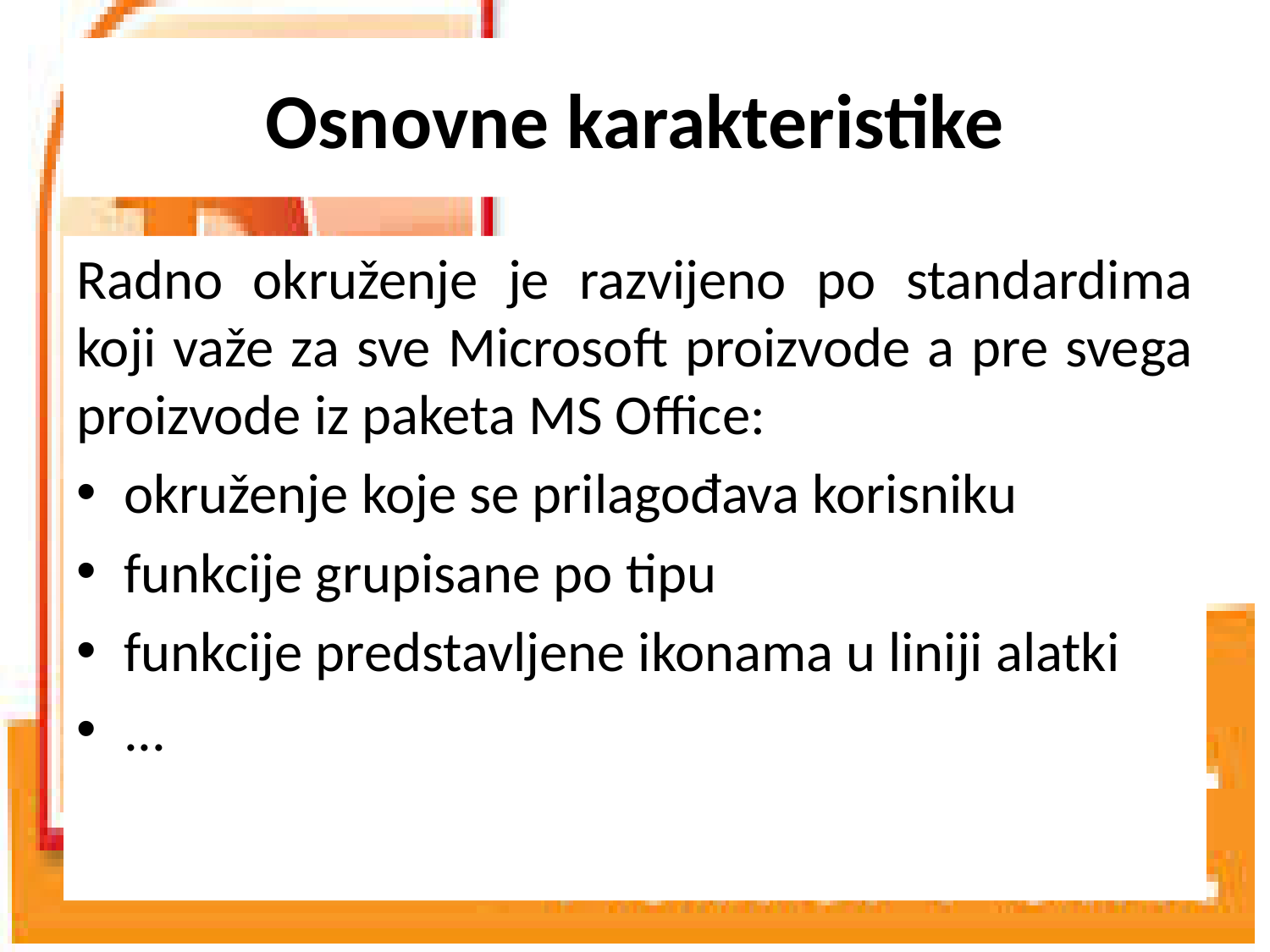

# Osnovne karakteristike
Radno okruženje je razvijeno po standardima koji važe za sve Microsoft proizvode a pre svega proizvode iz paketa MS Office:
okruženje koje se prilagođava korisniku
funkcije grupisane po tipu
funkcije predstavljene ikonama u liniji alatki
...